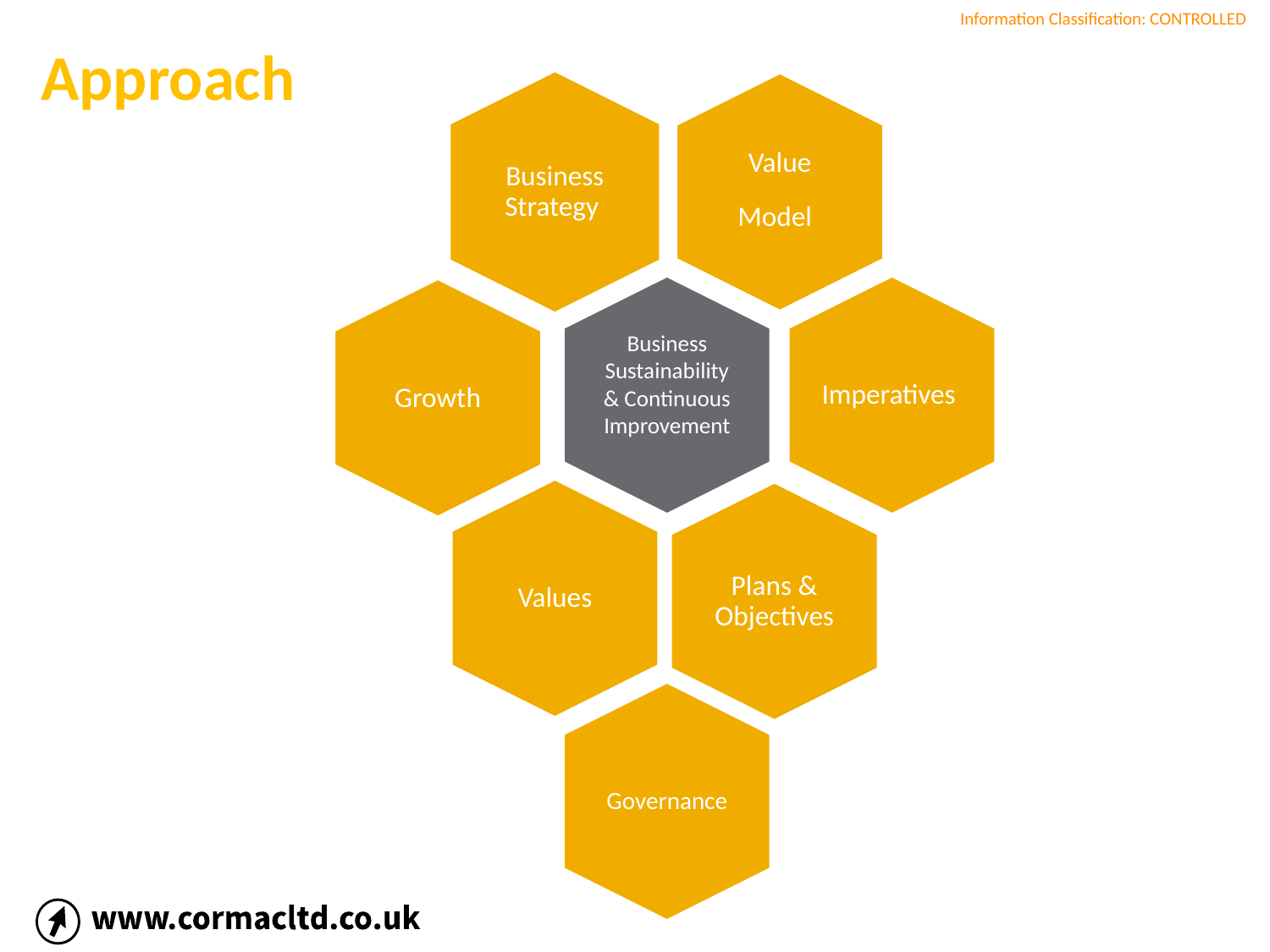

# Approach
Value
Model
Business Strategy
Business Sustainability & Continuous Improvement

Imperatives
Growth
Values
Governance
Plans & Objectives